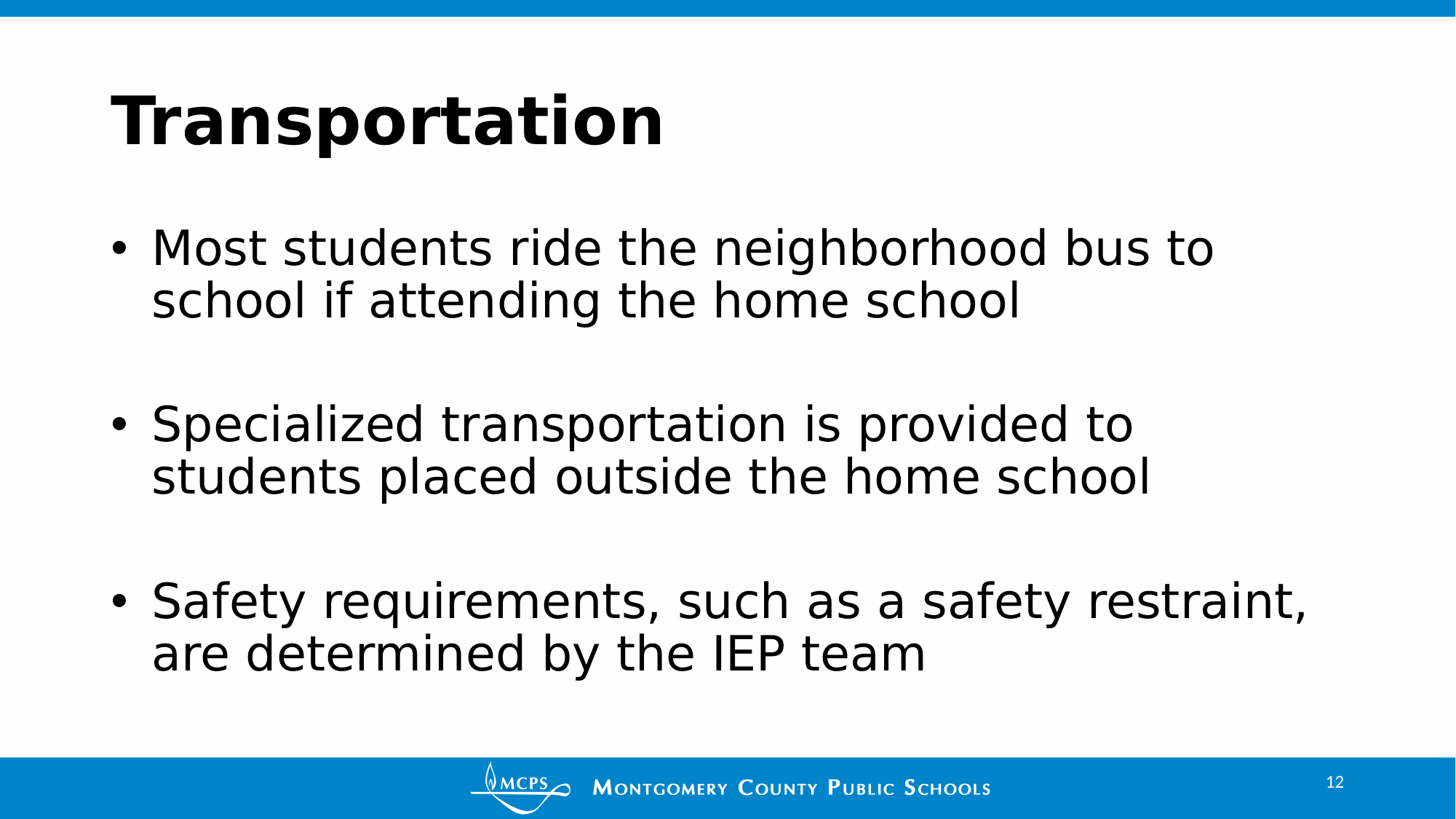

# Transportation
Most students ride the neighborhood bus to school if attending the home school

Specialized transportation is provided to students placed outside the home school

Safety requirements, such as a safety restraint, are determined by the IEP team
12